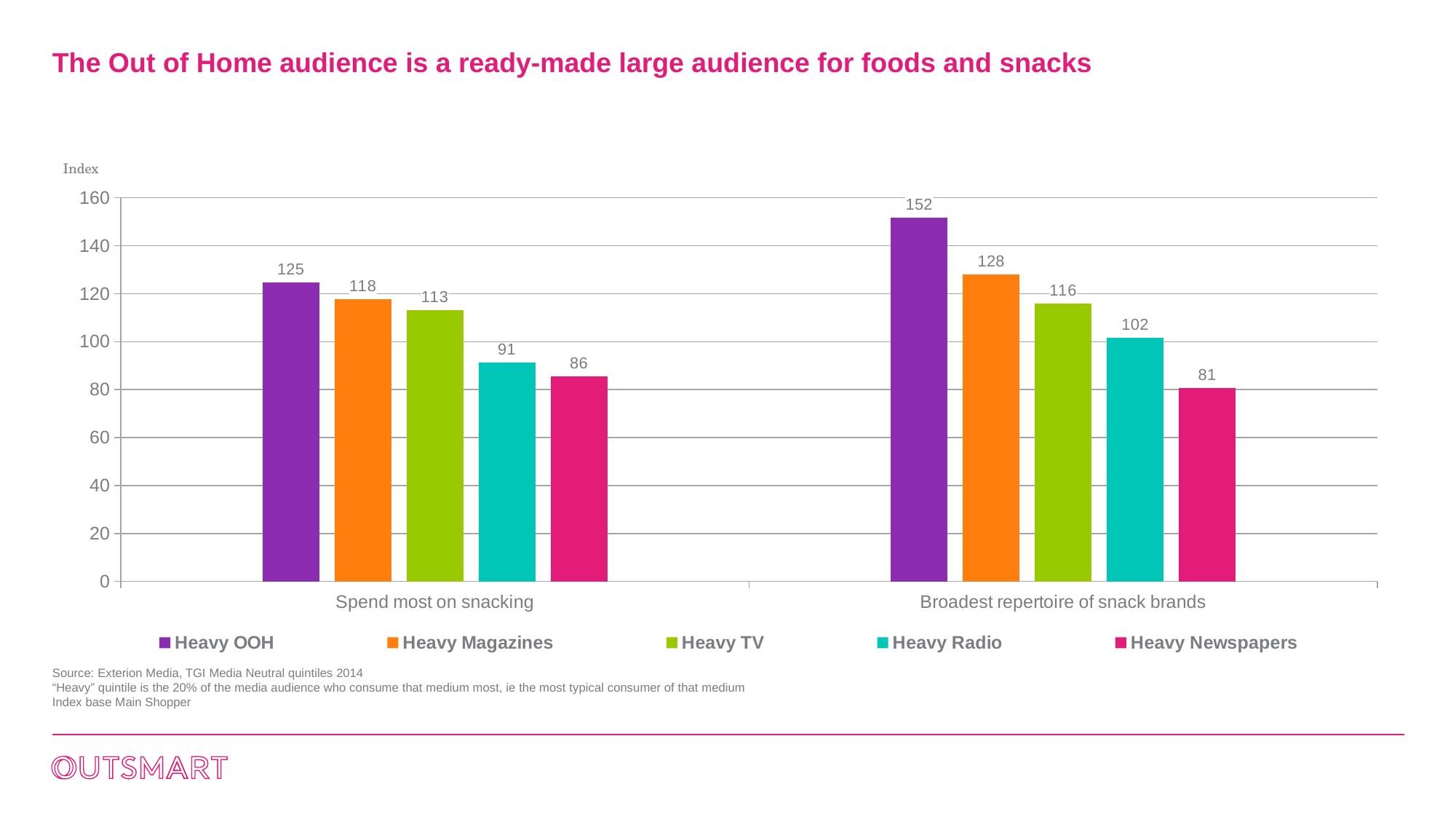

# The Out of Home audience is a ready-made large audience for foods and snacks
Index

### Chart

| Category | Heavy OOH | Heavy Magazines | Heavy TV | Heavy Radio | Heavy Newspapers |
|---|---|---|---|---|---|
| Spend most on snacking | 124.7 | 117.7 | 113.1 | 91.3 | 85.5 |
| Broadest repertoire of snack brands | 151.6 | 128.1 | 116.0 | 101.5 | 80.8 |
Source: Exterion Media, TGI Media Neutral quintiles 2014
“Heavy” quintile is the 20% of the media audience who consume that medium most, ie the most typical consumer of that medium
Index base Main Shopper